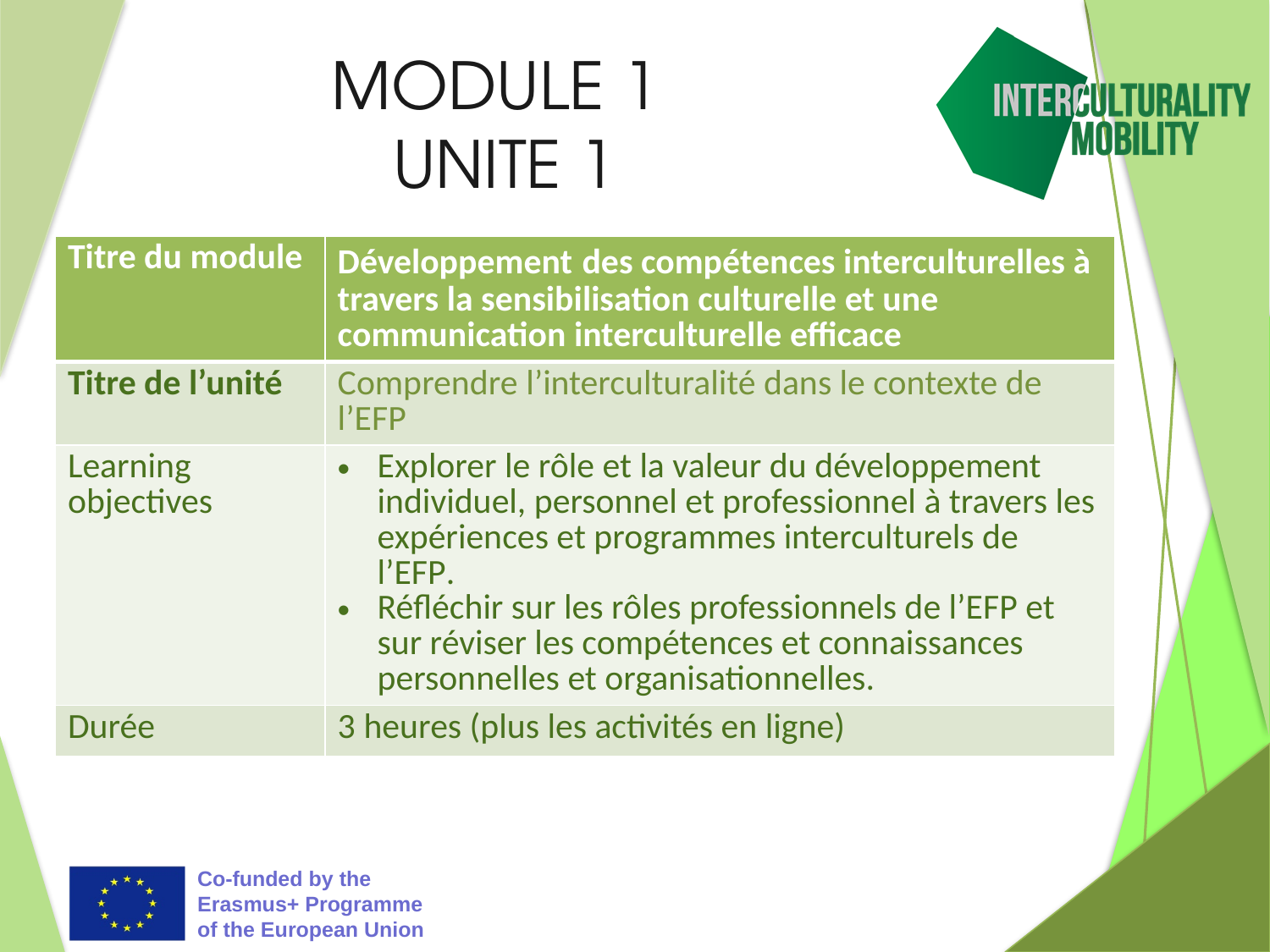

# MODULE 1 UNITE 1
| Titre du module | Développement des compétences interculturelles à travers la sensibilisation culturelle et une communication interculturelle efficace |
| --- | --- |
| Titre de l’unité | Comprendre l’interculturalité dans le contexte de l’EFP |
| Learning objectives | Explorer le rôle et la valeur du développement individuel, personnel et professionnel à travers les expériences et programmes interculturels de l’EFP. Réfléchir sur les rôles professionnels de l’EFP et sur réviser les compétences et connaissances personnelles et organisationnelles. |
| Durée | 3 heures (plus les activités en ligne) |